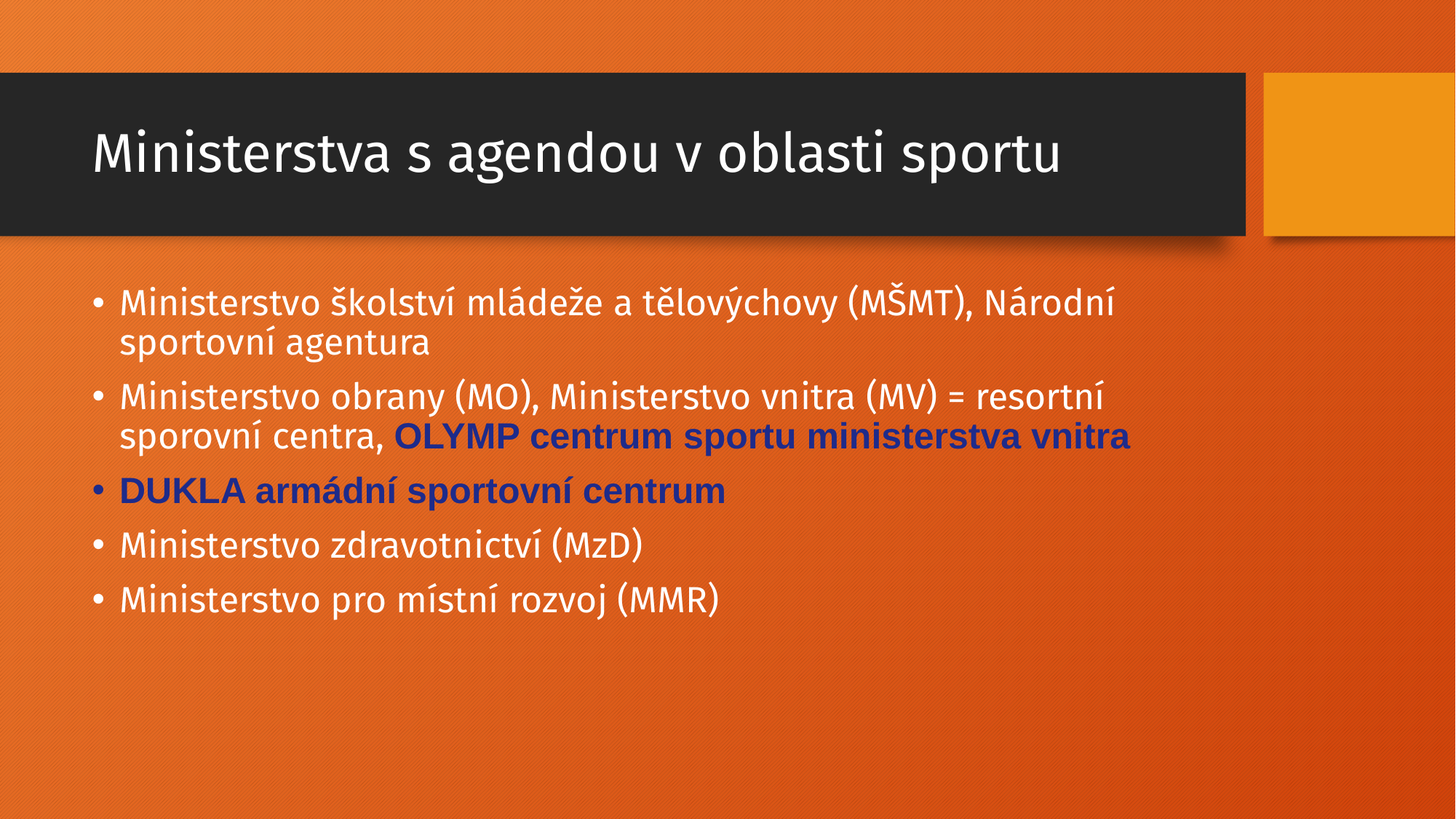

# Ministerstva s agendou v oblasti sportu
Ministerstvo školství mládeže a tělovýchovy (MŠMT), Národní sportovní agentura
Ministerstvo obrany (MO), Ministerstvo vnitra (MV) = resortní sporovní centra, OLYMP centrum sportu ministerstva vnitra
DUKLA armádní sportovní centrum
Ministerstvo zdravotnictví (MzD)
Ministerstvo pro místní rozvoj (MMR)